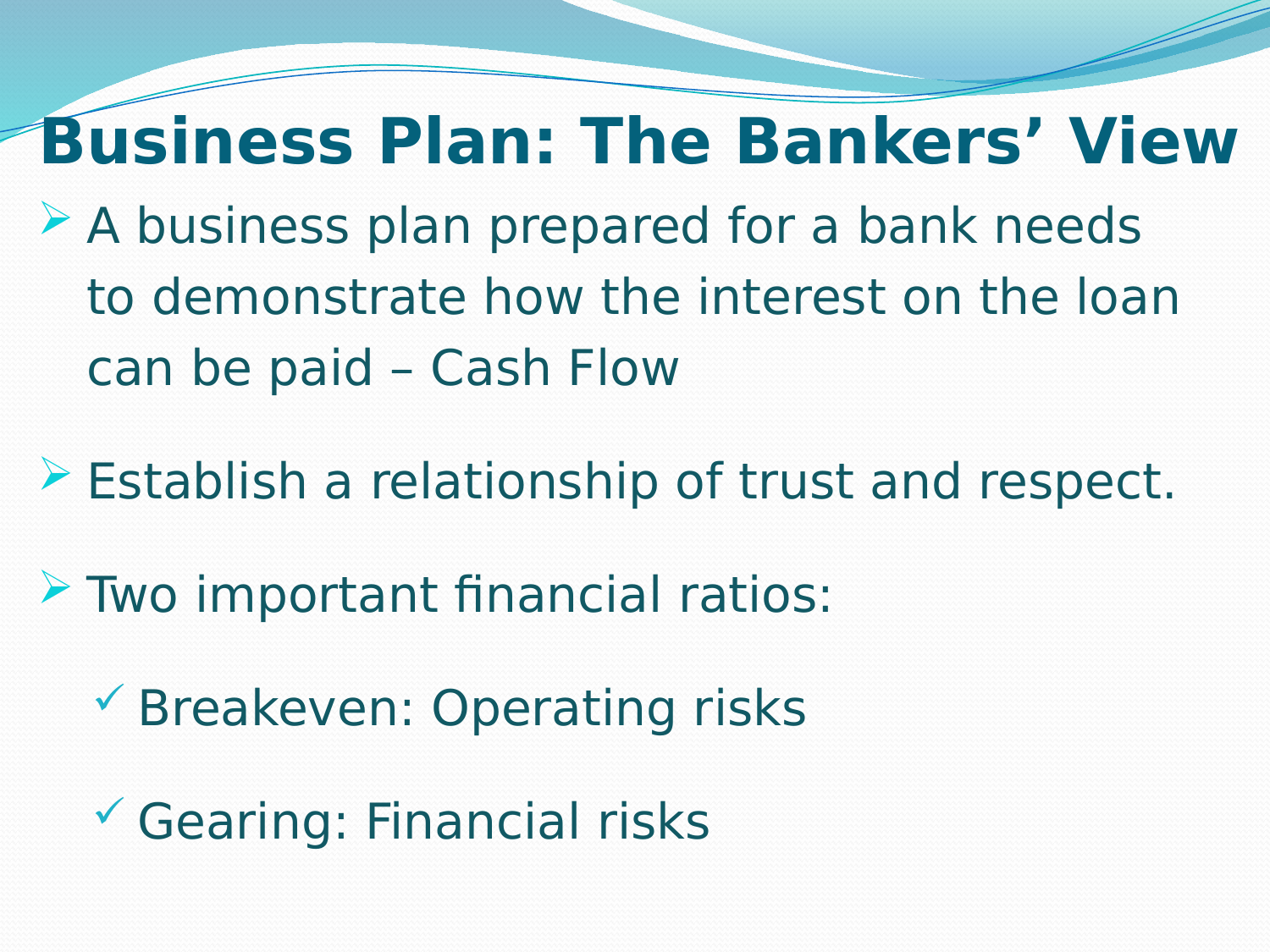

# Business Plan: The Bankers’ View
A business plan prepared for a bank needs to demonstrate how the interest on the loan can be paid – Cash Flow
Establish a relationship of trust and respect.
Two important financial ratios:
Breakeven: Operating risks
Gearing: Financial risks